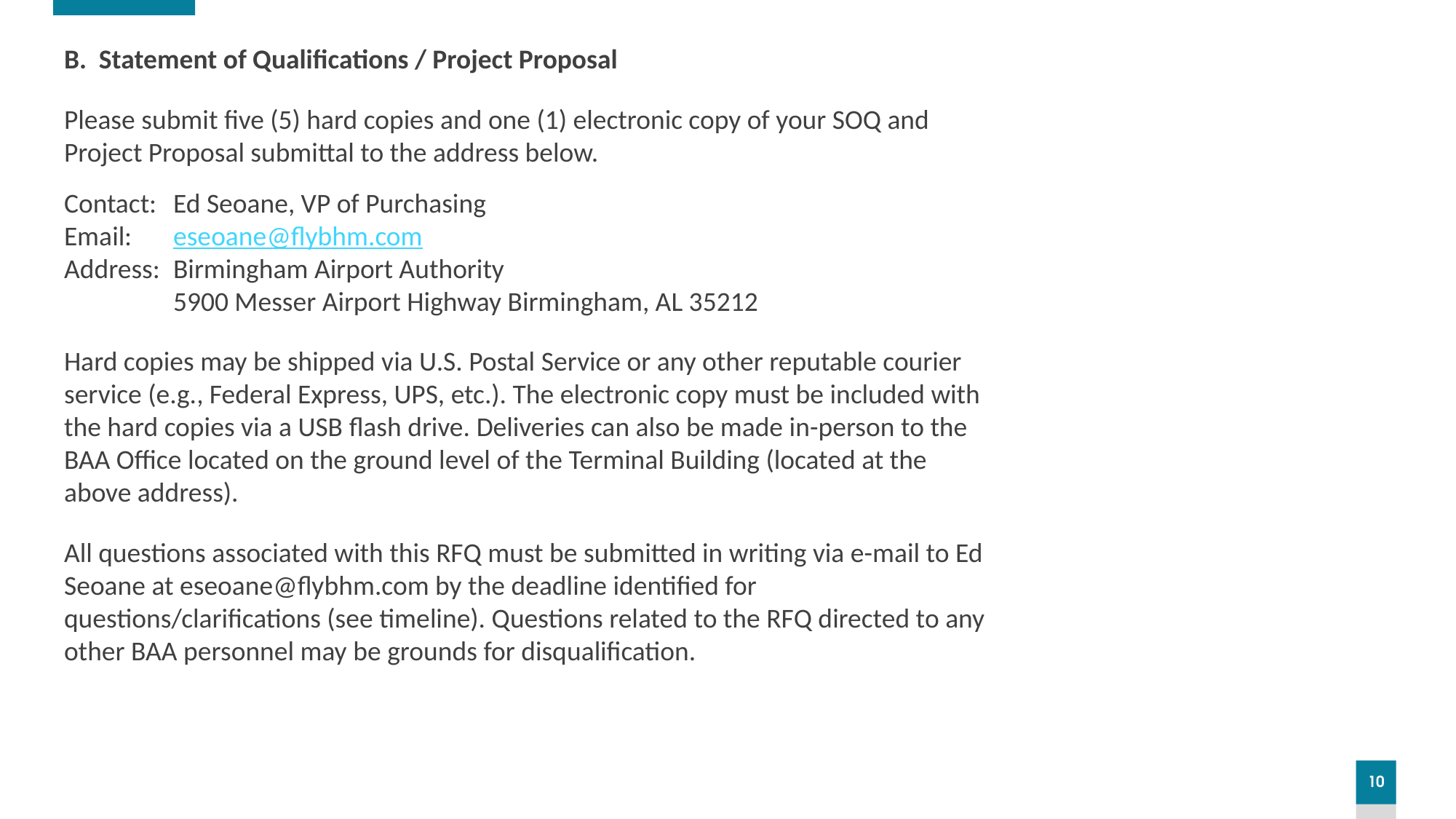

B.  Statement of Qualifications / Project Proposal
Please submit five (5) hard copies and one (1) electronic copy of your SOQ and Project Proposal submittal to the address below.
Contact:	Ed Seoane, VP of Purchasing
Email:	eseoane@flybhm.com
Address:	Birmingham Airport Authority
	5900 Messer Airport Highway Birmingham, AL 35212
Hard copies may be shipped via U.S. Postal Service or any other reputable courier service (e.g., Federal Express, UPS, etc.). The electronic copy must be included with the hard copies via a USB flash drive. Deliveries can also be made in-person to the BAA Office located on the ground level of the Terminal Building (located at the above address).
All questions associated with this RFQ must be submitted in writing via e-mail to Ed Seoane at eseoane@flybhm.com by the deadline identified for questions/clarifications (see timeline). Questions related to the RFQ directed to any other BAA personnel may be grounds for disqualification.